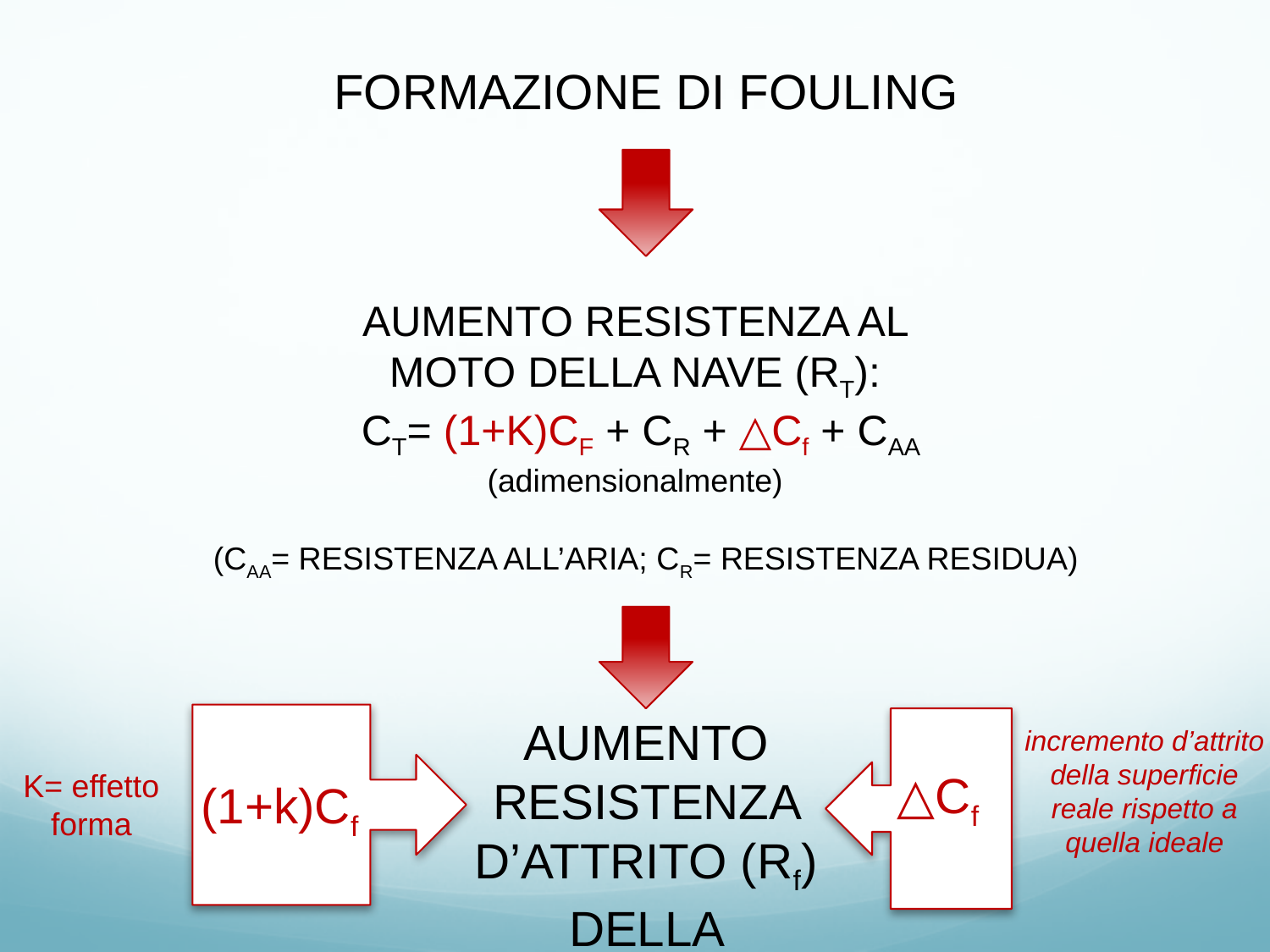

FORMAZIONE DI FOULING

AUMENTO RESISTENZA AL MOTO DELLA NAVE (RT):
 CT= (1+K)CF + CR + △Cf + CAA
(adimensionalmente)
(CAA= RESISTENZA ALL’ARIA; CR= RESISTENZA RESIDUA)

AUMENTO RESISTENZA D’ATTRITO (Rf)
DELLA CARENA

incremento d’attrito della superficie reale rispetto a quella ideale
△Cf
K= effetto forma
(1+k)Cf